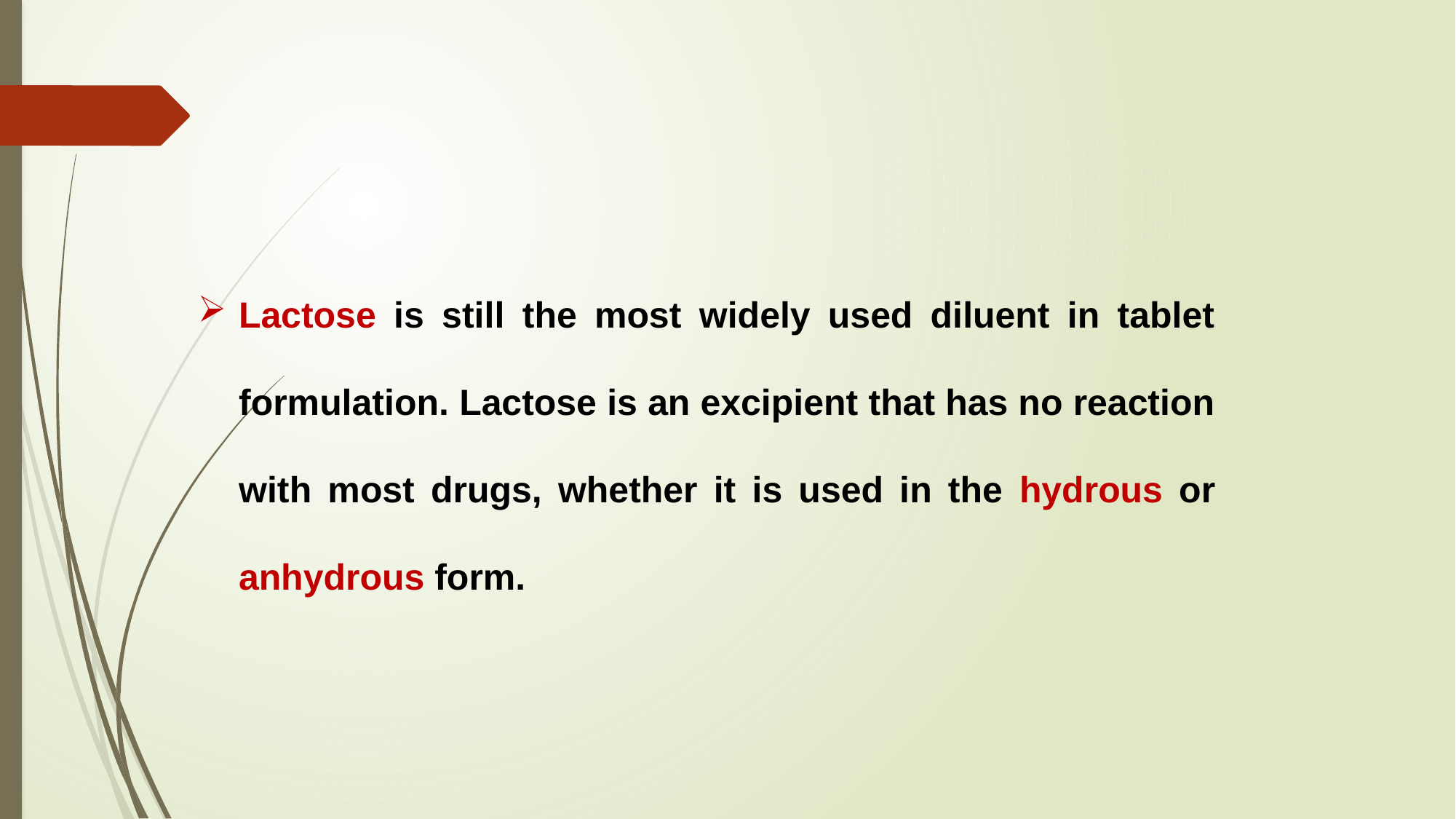

Lactose is still the most widely used diluent in tablet formulation. Lactose is an excipient that has no reaction with most drugs, whether it is used in the hydrous or anhydrous form.